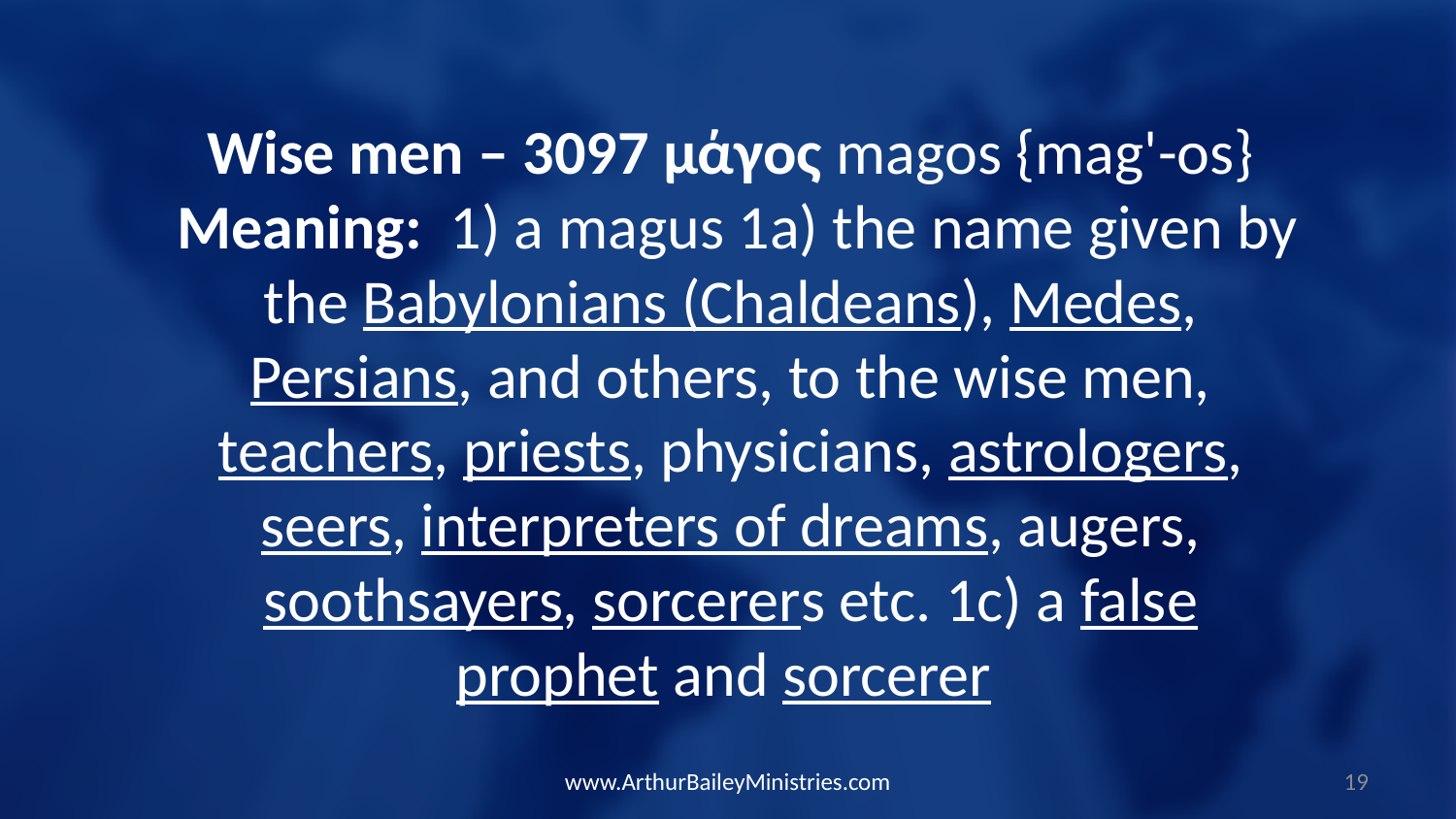

Wise men – 3097 μάγος magos {mag'-os}  Meaning:  1) a magus 1a) the name given by the Babylonians (Chaldeans), Medes, Persians, and others, to the wise men, teachers, priests, physicians, astrologers, seers, interpreters of dreams, augers, soothsayers, sorcerers etc. 1c) a false prophet and sorcerer
www.ArthurBaileyMinistries.com
19